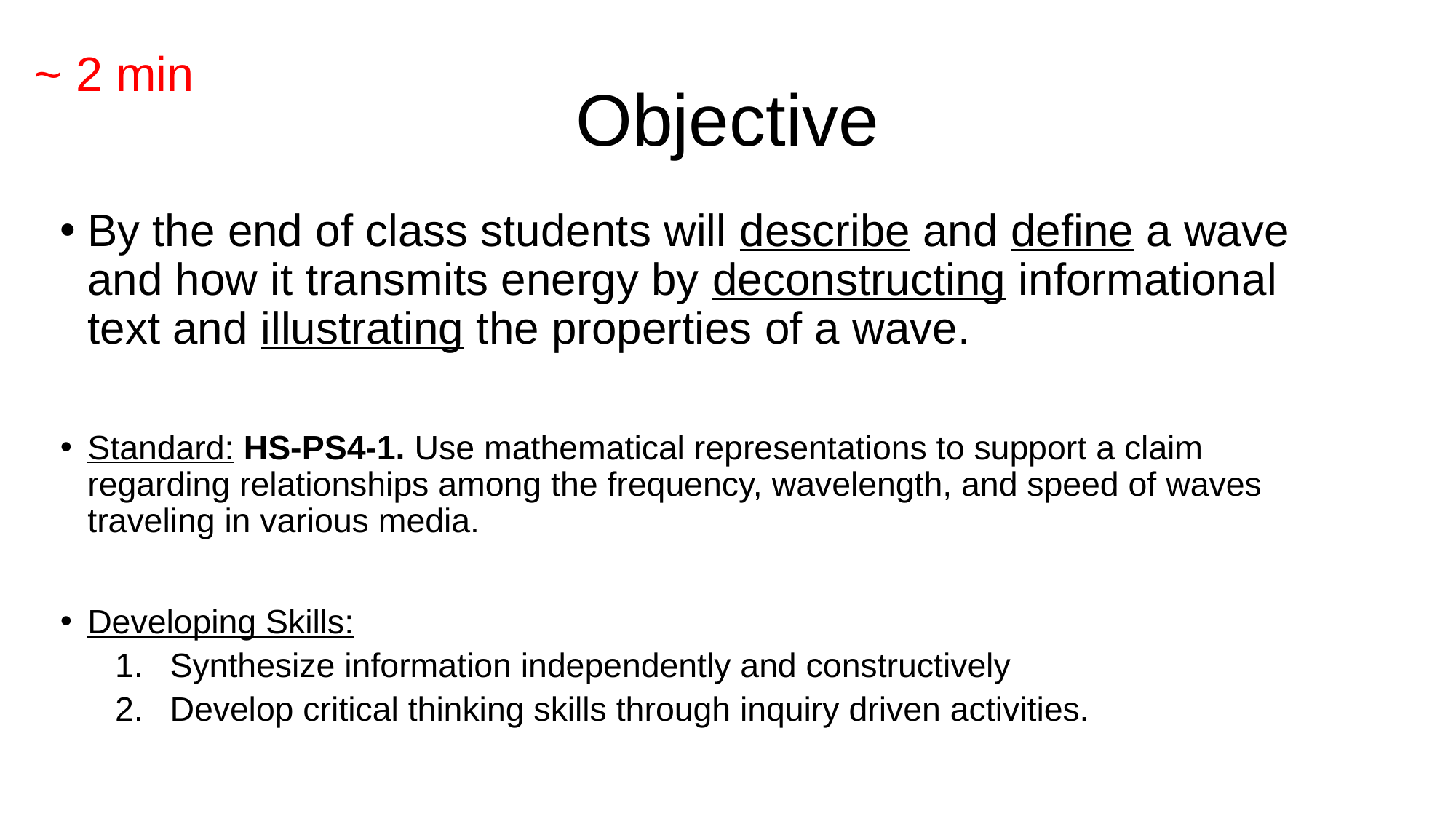

~ 2 min

# Objective
By the end of class students will describe and define a wave and how it transmits energy by deconstructing informational text and illustrating the properties of a wave.

Standard: HS-PS4-1. Use mathematical representations to support a claim regarding relationships among the frequency, wavelength, and speed of waves traveling in various media.

Developing Skills:
Synthesize information independently and constructively
Develop critical thinking skills through inquiry driven activities.